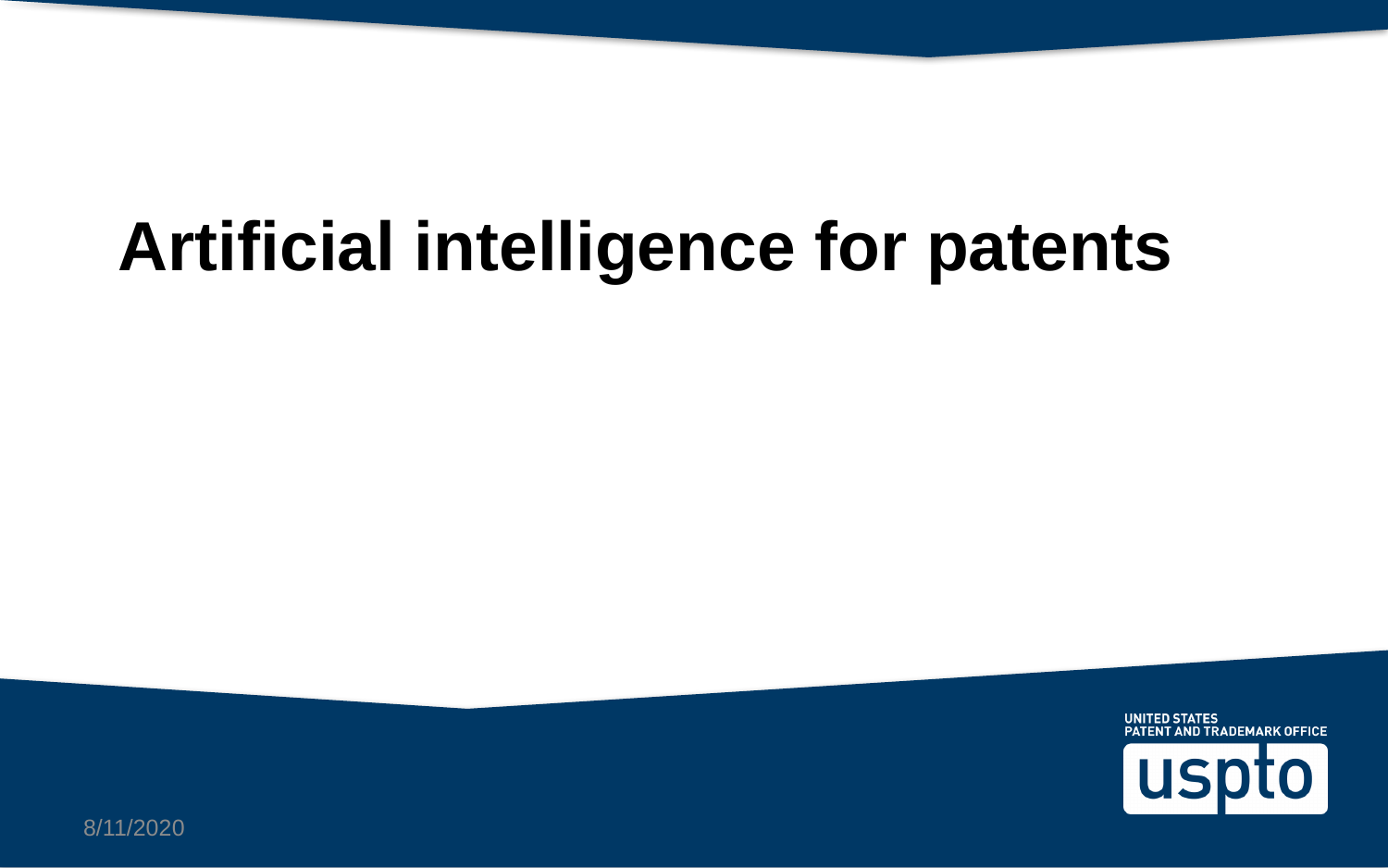

# Artificial intelligence for patents
8/11/2020
18